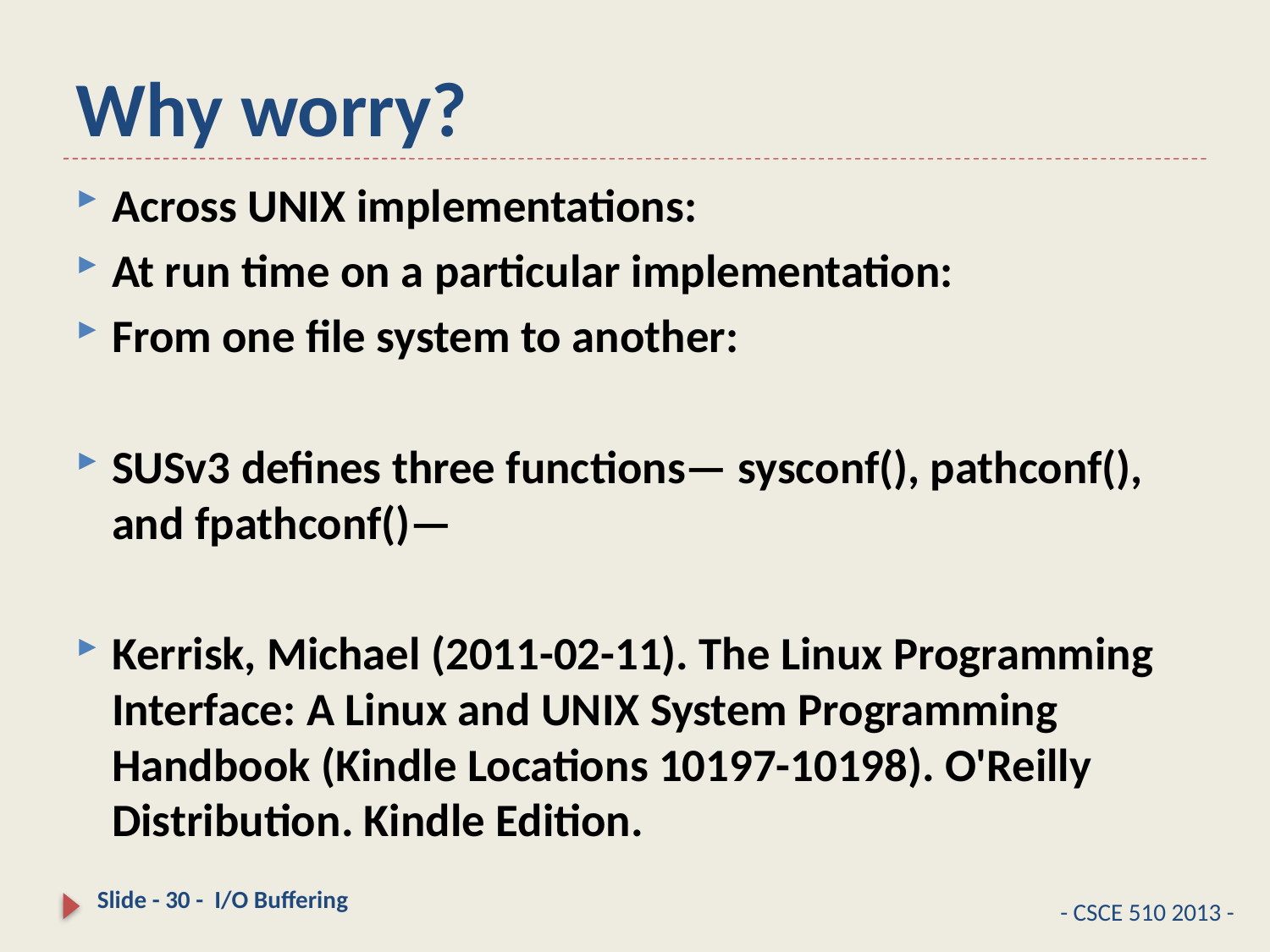

# Why worry?
Across UNIX implementations:
At run time on a particular implementation:
From one file system to another:

SUSv3 defines three functions— sysconf(), pathconf(), and fpathconf()—

Kerrisk, Michael (2011-02-11). The Linux Programming Interface: A Linux and UNIX System Programming Handbook (Kindle Locations 10197-10198). O'Reilly Distribution. Kindle Edition.
Slide - 30 -  I/O Buffering
- CSCE 510 2013 -